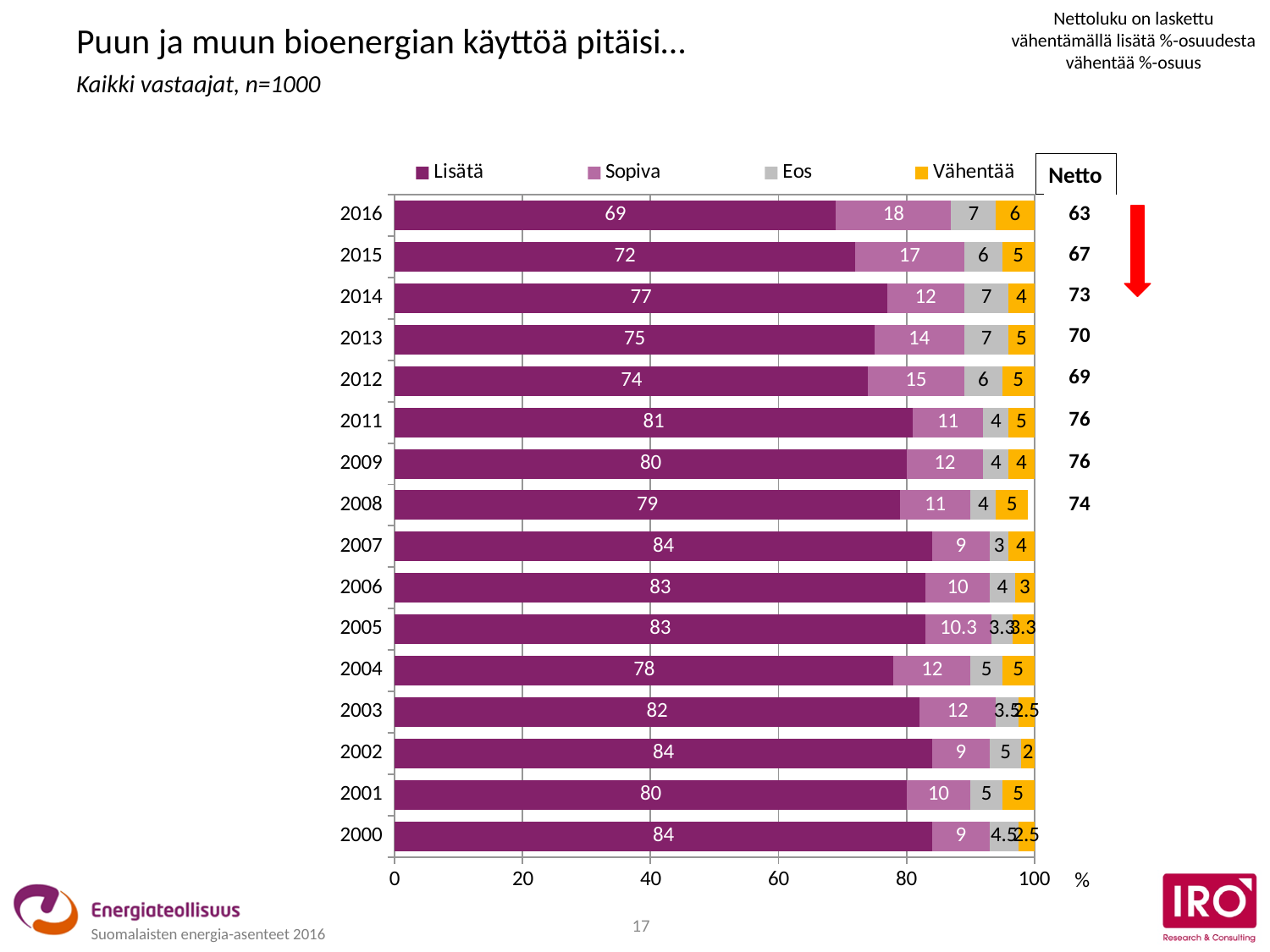

Nettoluku on laskettu vähentämällä lisätä %-osuudesta vähentää %-osuus
Puun ja muun bioenergian käyttöä pitäisi…
Kaikki vastaajat, n=1000
Netto

### Chart

| Category | Lisätä | Sopiva | Eos | Vähentää |
|---|---|---|---|---|
| 2016 | 69.0 | 18.0 | 7.0 | 6.0 |
| 2015 | 72.0 | 17.0 | 6.0 | 5.0 |
| 2014 | 77.0 | 12.0 | 7.0 | 4.0 |
| 2013 | 75.0 | 14.0 | 7.0 | 5.0 |
| 2012 | 74.0 | 15.0 | 6.0 | 5.0 |
| 2011 | 81.0 | 11.0 | 4.0 | 5.0 |
| 2009 | 80.0 | 12.0 | 4.0 | 4.0 |
| 2008 | 79.0 | 11.0 | 4.0 | 5.0 |
| 2007 | 84.0 | 9.0 | 3.0 | 4.0 |
| 2006 | 83.0 | 10.0 | 4.0 | 3.0 |
| 2005 | 83.0 | 10.3 | 3.3 | 3.3 |
| 2004 | 78.0 | 12.0 | 5.0 | 5.0 |
| 2003 | 82.0 | 12.0 | 3.5 | 2.5 |
| 2002 | 84.0 | 9.0 | 5.0 | 2.0 |
| 2001 | 80.0 | 10.0 | 5.0 | 5.0 |
| 2000 | 84.0 | 9.0 | 4.5 | 2.5 |
| 63 |
| --- |
| 67 |
| 73 |
| 70 |
| 69 |
| 76 |
| 76 |
| 74 |
|  |
|  |
|  |
|  |
|  |
|  |
|  |
|  |

%
17